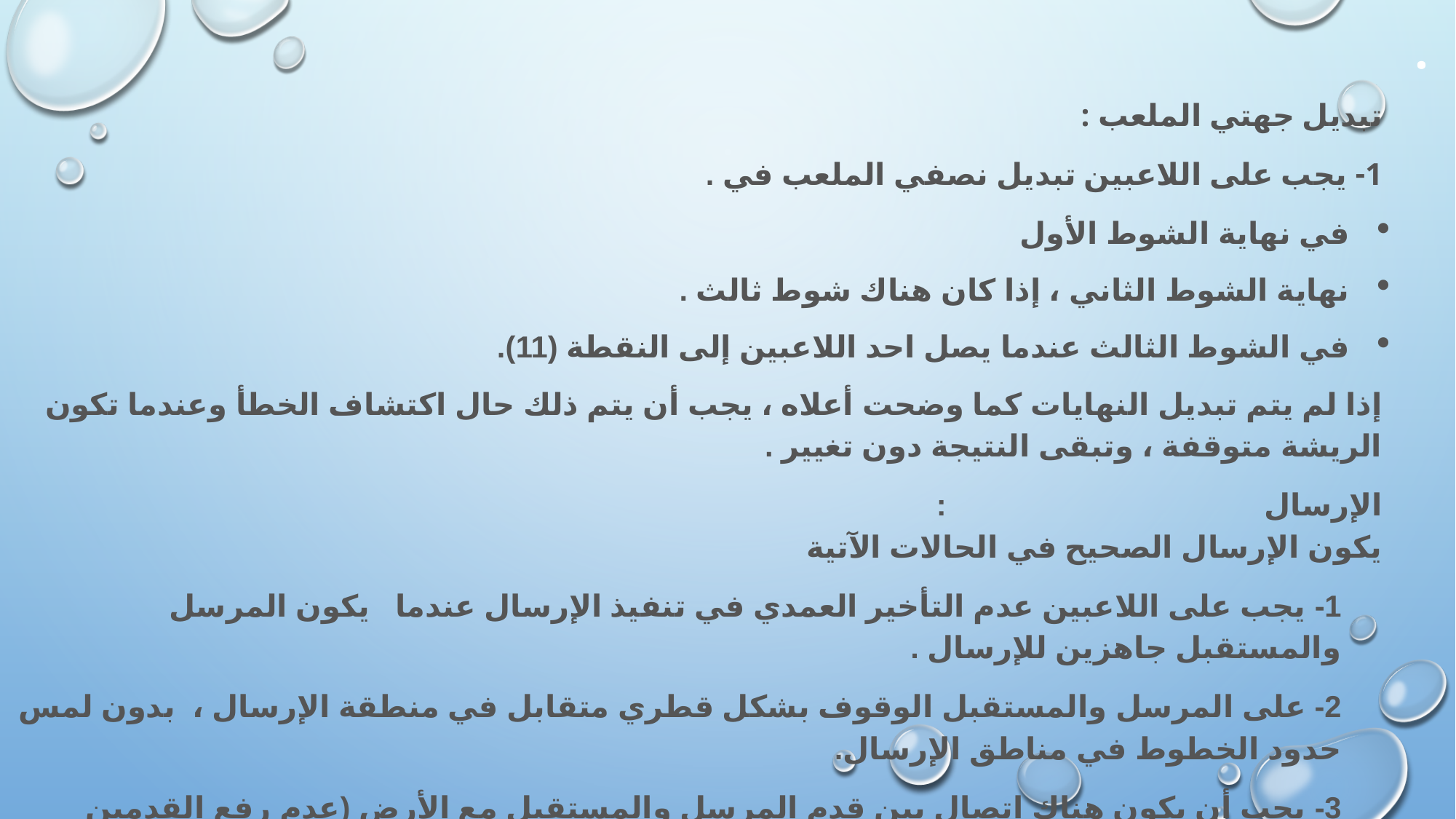

.
تبديل جهتي الملعب :
1- يجب على اللاعبين تبديل نصفي الملعب في .
في نهاية الشوط الأول
نهاية الشوط الثاني ، إذا كان هناك شوط ثالث .
في الشوط الثالث عندما يصل احد اللاعبين إلى النقطة (11).
إذا لم يتم تبديل النهايات كما وضحت أعلاه ، يجب أن يتم ذلك حال اكتشاف الخطأ وعندما تكون الريشة متوقفة ، وتبقى النتيجة دون تغيير .
الإرسال                                      :
يكون الإرسال الصحيح في الحالات الآتية
1- يجب على اللاعبين عدم التأخير العمدي في تنفيذ الإرسال عندما   يكون المرسل والمستقبل جاهزين للإرسال .
2- على المرسل والمستقبل الوقوف بشكل قطري متقابل في منطقة الإرسال ،  بدون لمس حدود الخطوط في مناطق الإرسال.
3- يجب أن يكون هناك اتصال بين قدم المرسل والمستقبل مع الأرض (عدم رفع القدمين بصورة كاملة عن الأرض أثناء التنفيذ ) ، منذ لحظة بدء الإرسال حتى ينطلق الإرسال.